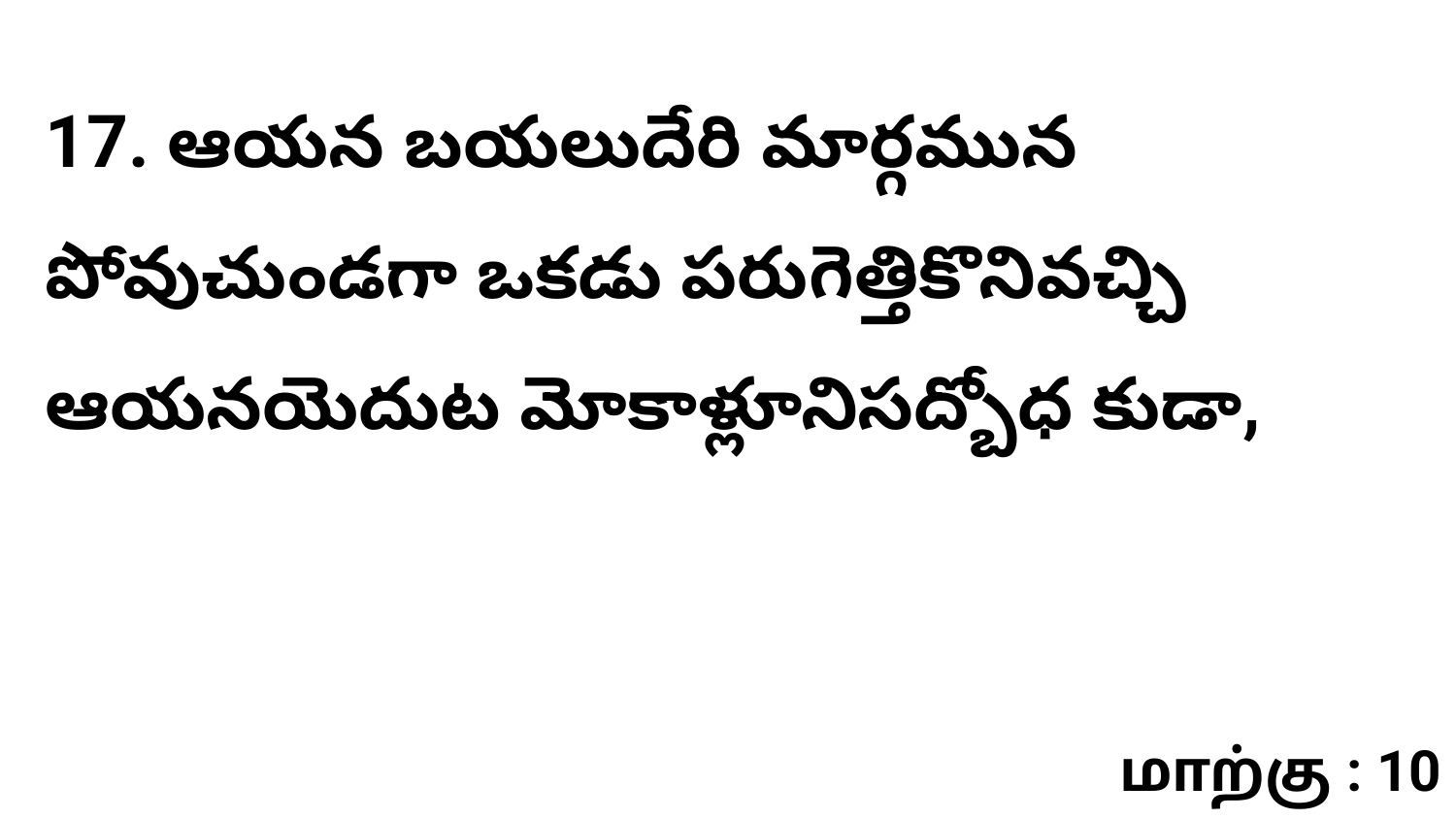

17. ఆయన బయలుదేరి మార్గమున పోవుచుండగా ఒకడు పరుగెత్తికొనివచ్చి ఆయనయెదుట మోకాళ్లూనిసద్బోధ కుడా,
மாற்கு : 10